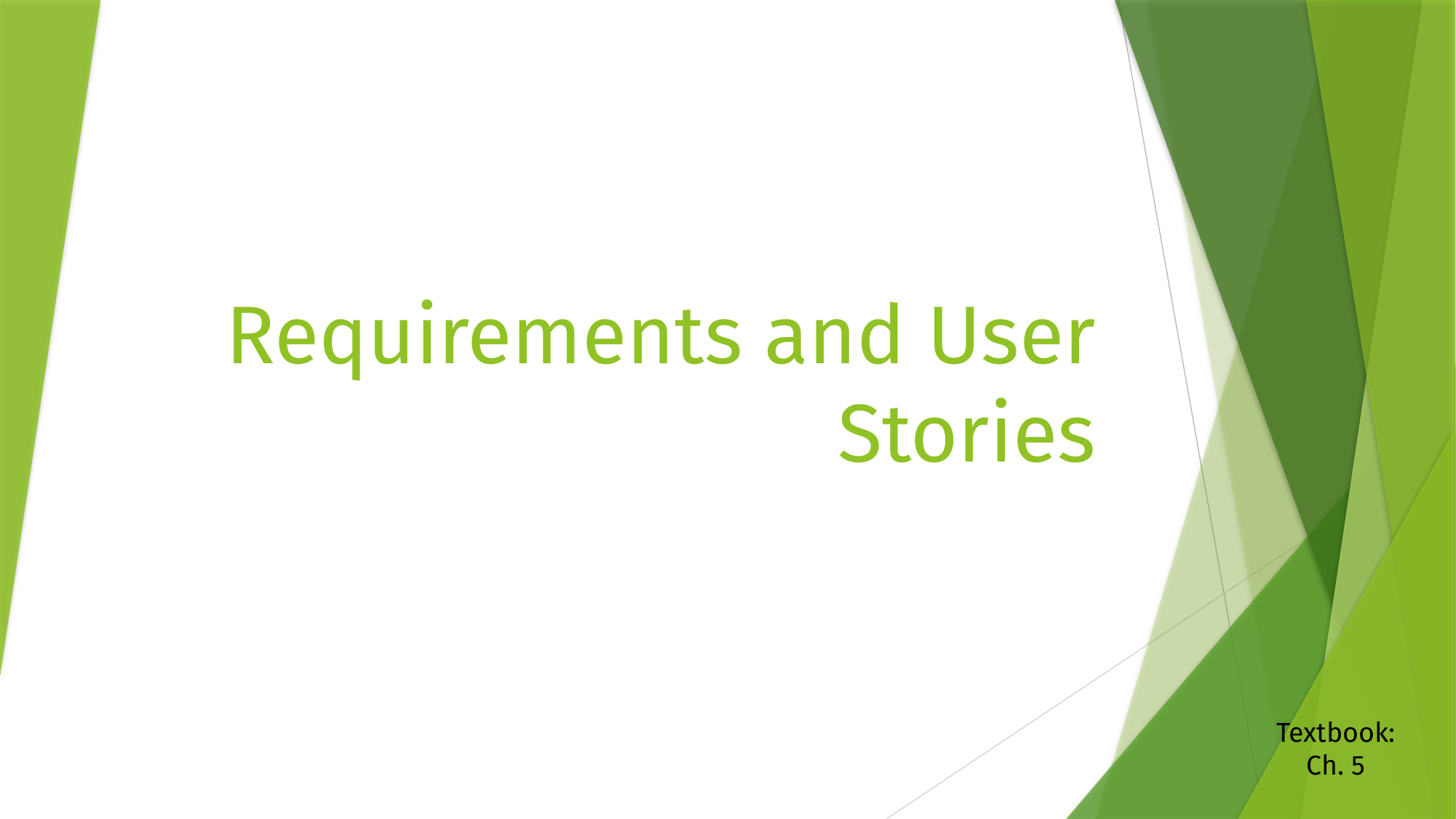

# Requirements and User Stories

Textbook:
Ch. 5